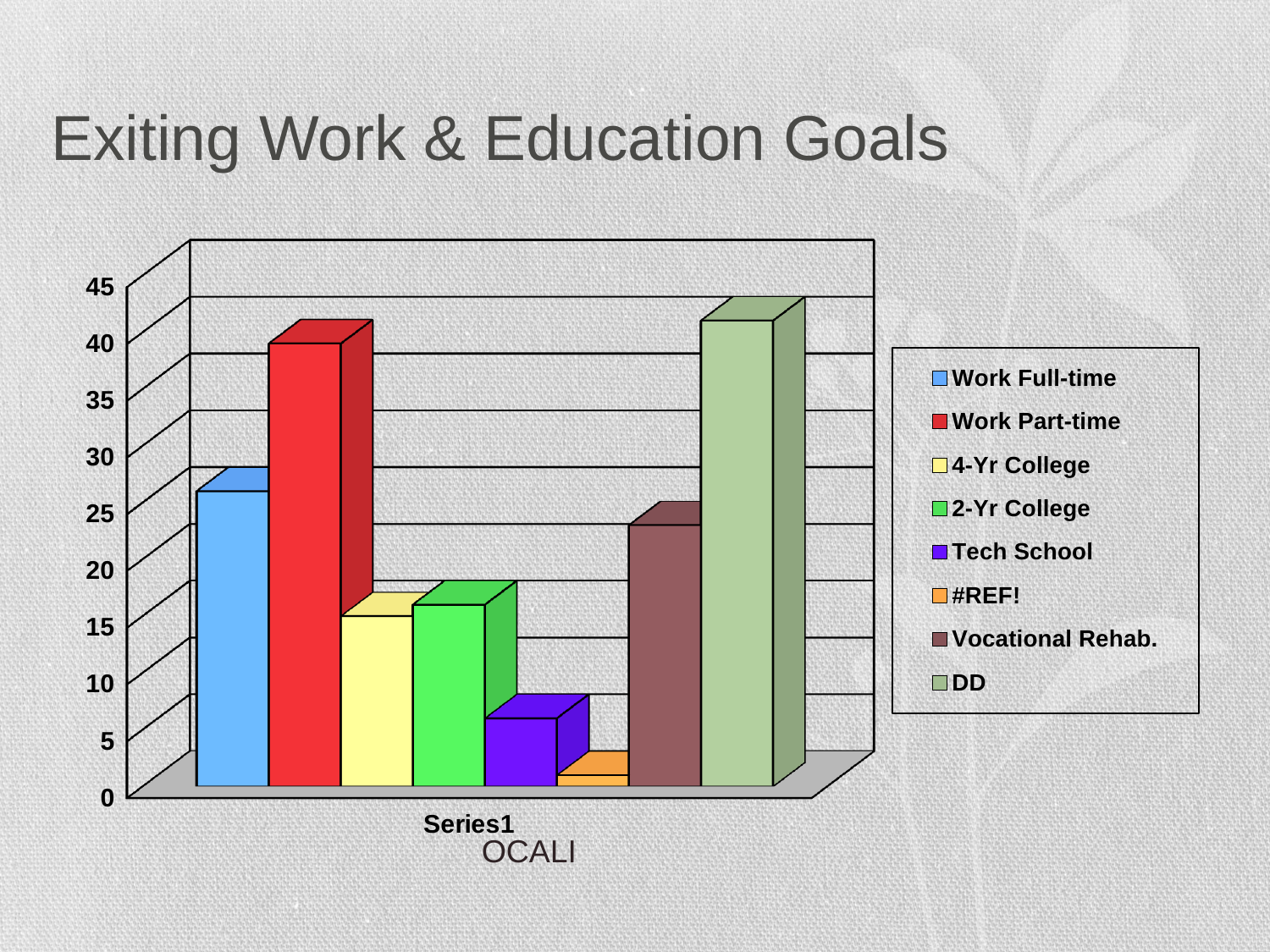

# Exiting Work & Education Goals

[unsupported chart]

OCALI